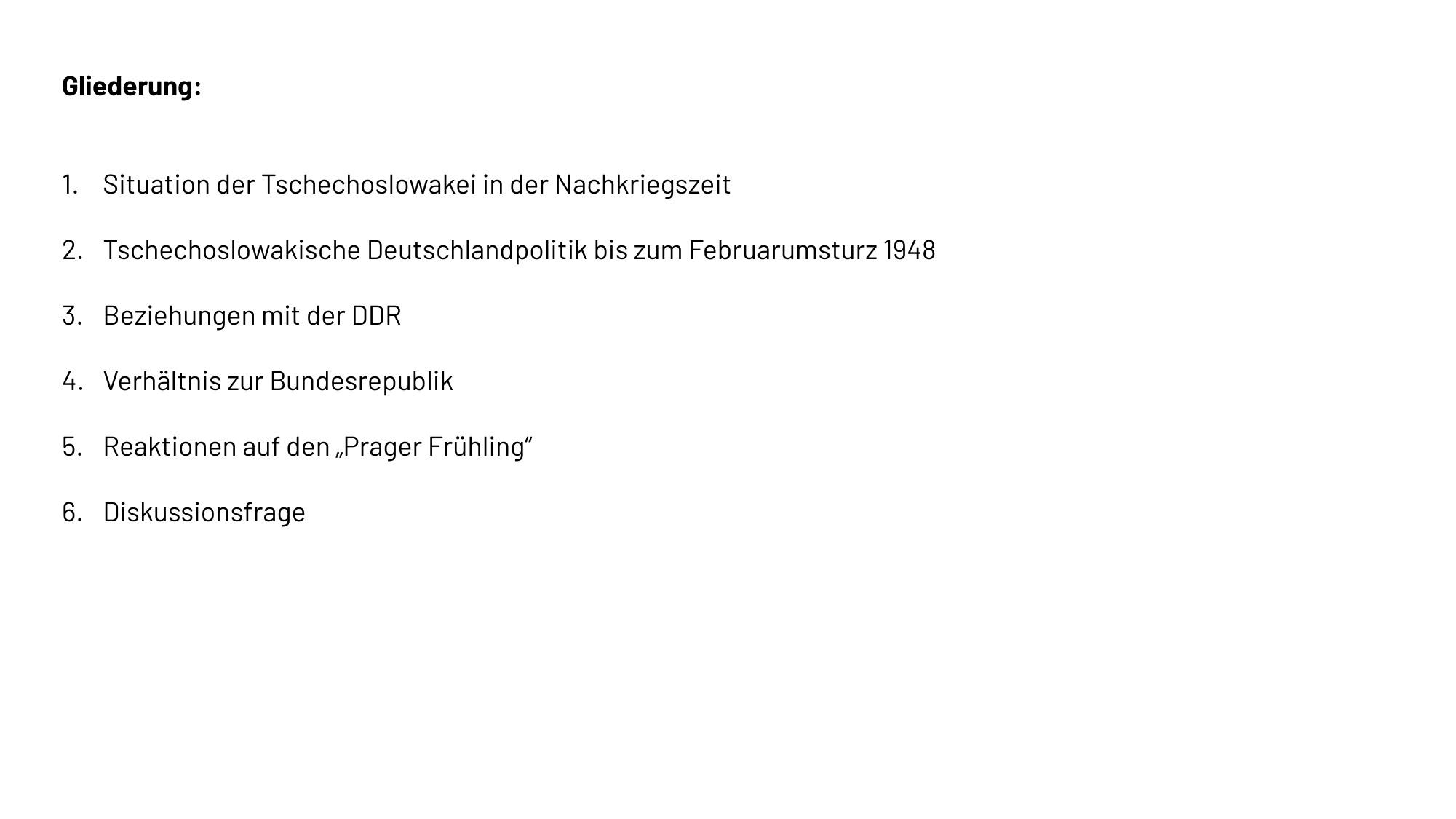

Gliederung:

Situation der Tschechoslowakei in der Nachkriegszeit

Tschechoslowakische Deutschlandpolitik bis zum Februarumsturz 1948

Beziehungen mit der DDR

Verhältnis zur Bundesrepublik

Reaktionen auf den „Prager Frühling“

Diskussionsfrage